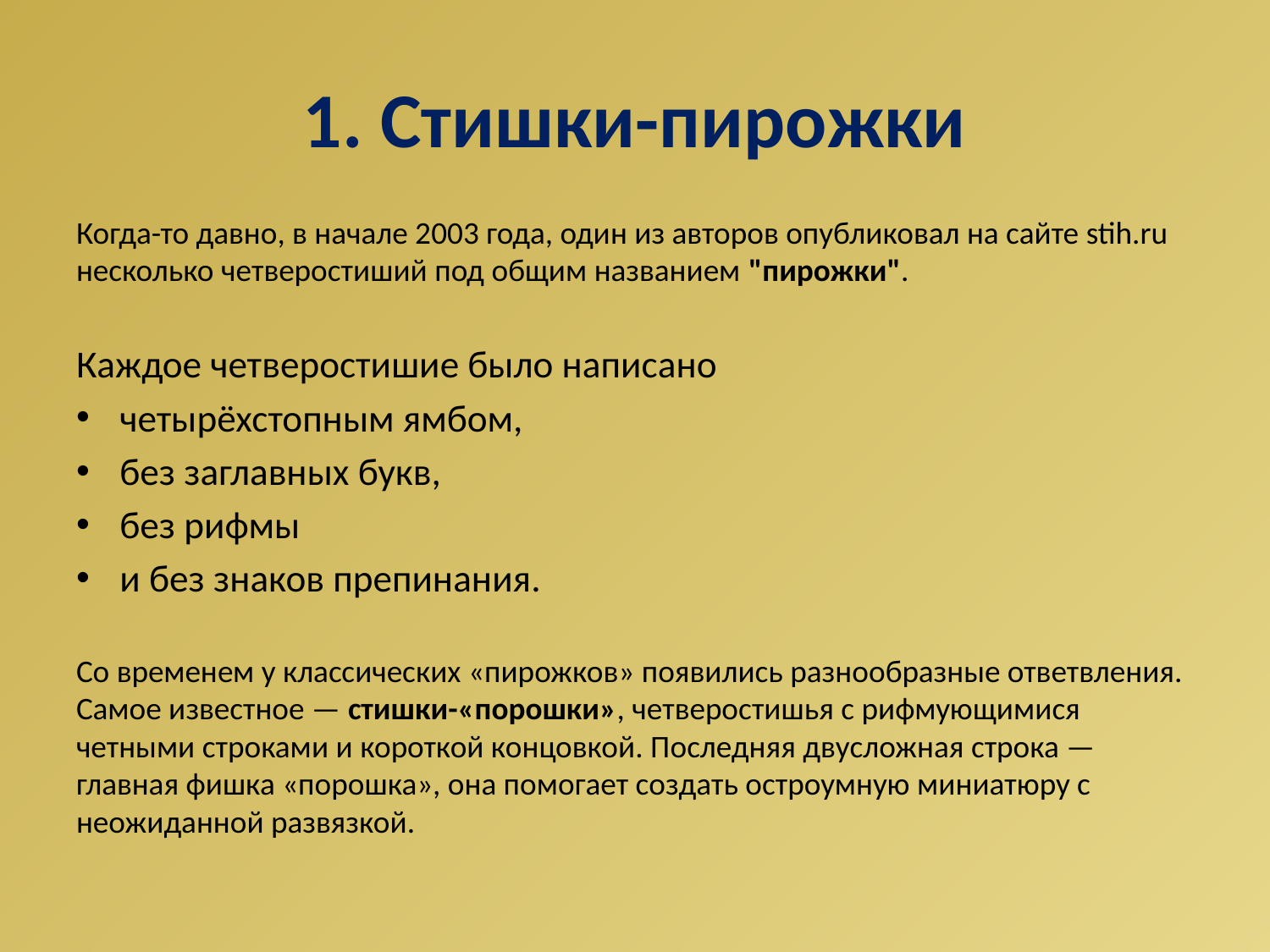

# 1. Стишки-пирожки
Когда-то давно, в начале 2003 года, один из авторов опубликовал на сайте stih.ru несколько четверостиший под общим названием "пирожки".

Каждое четверостишие было написано
четырёхстопным ямбом,
без заглавных букв,
без рифмы
и без знаков препинания.

Со временем у классических «пирожков» появились разнообразные ответвления. Самое известное — стишки-«порошки», четверостишья с рифмующимися четными строками и короткой концовкой. Последняя двусложная строка — главная фишка «порошка», она помогает создать остроумную миниатюру с неожиданной развязкой.